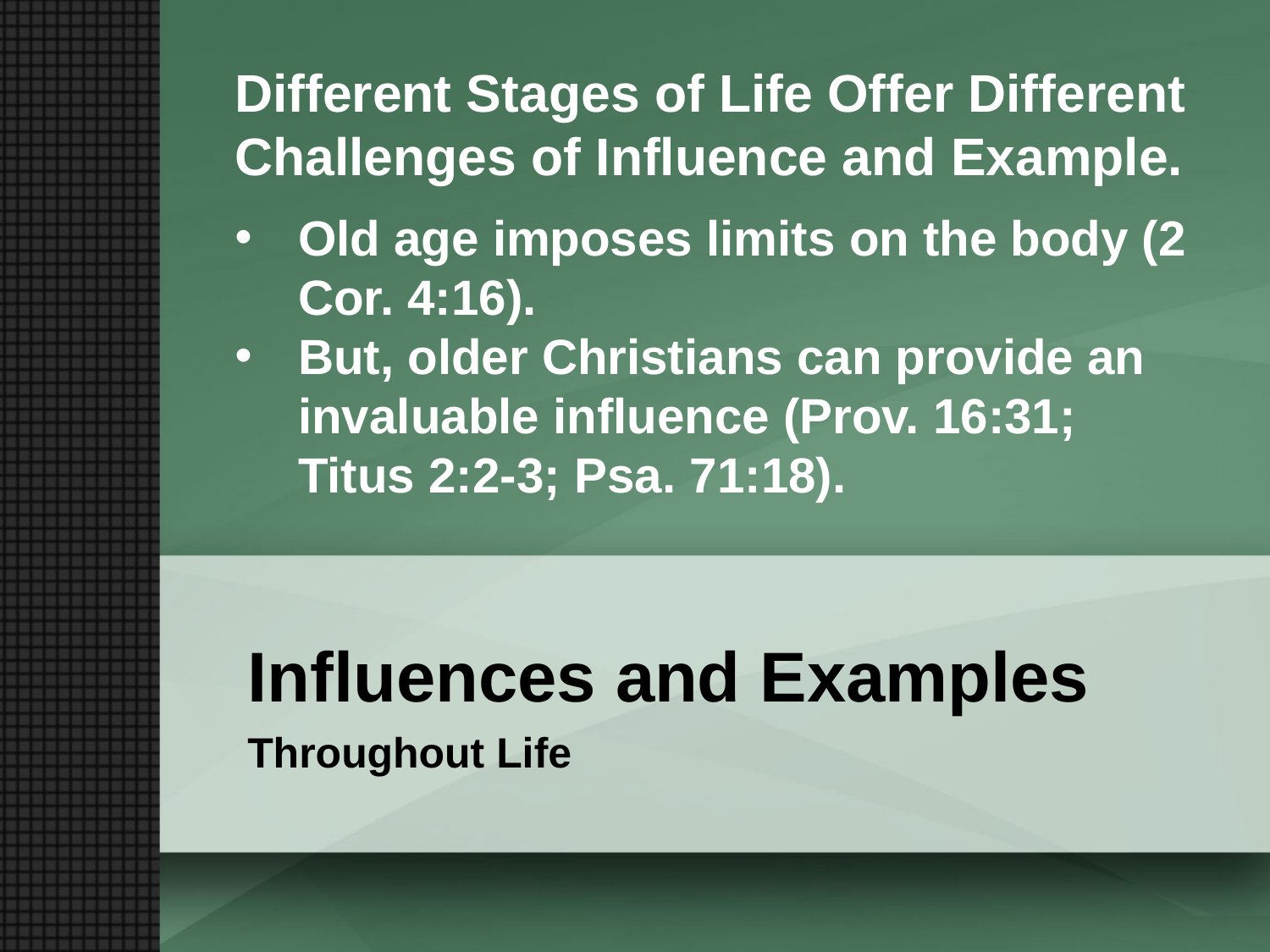

Different Stages of Life Offer Different Challenges of Influence and Example.
Old age imposes limits on the body (2 Cor. 4:16).
But, older Christians can provide an invaluable influence (Prov. 16:31; Titus 2:2-3; Psa. 71:18).
# Influences and Examples
Throughout Life